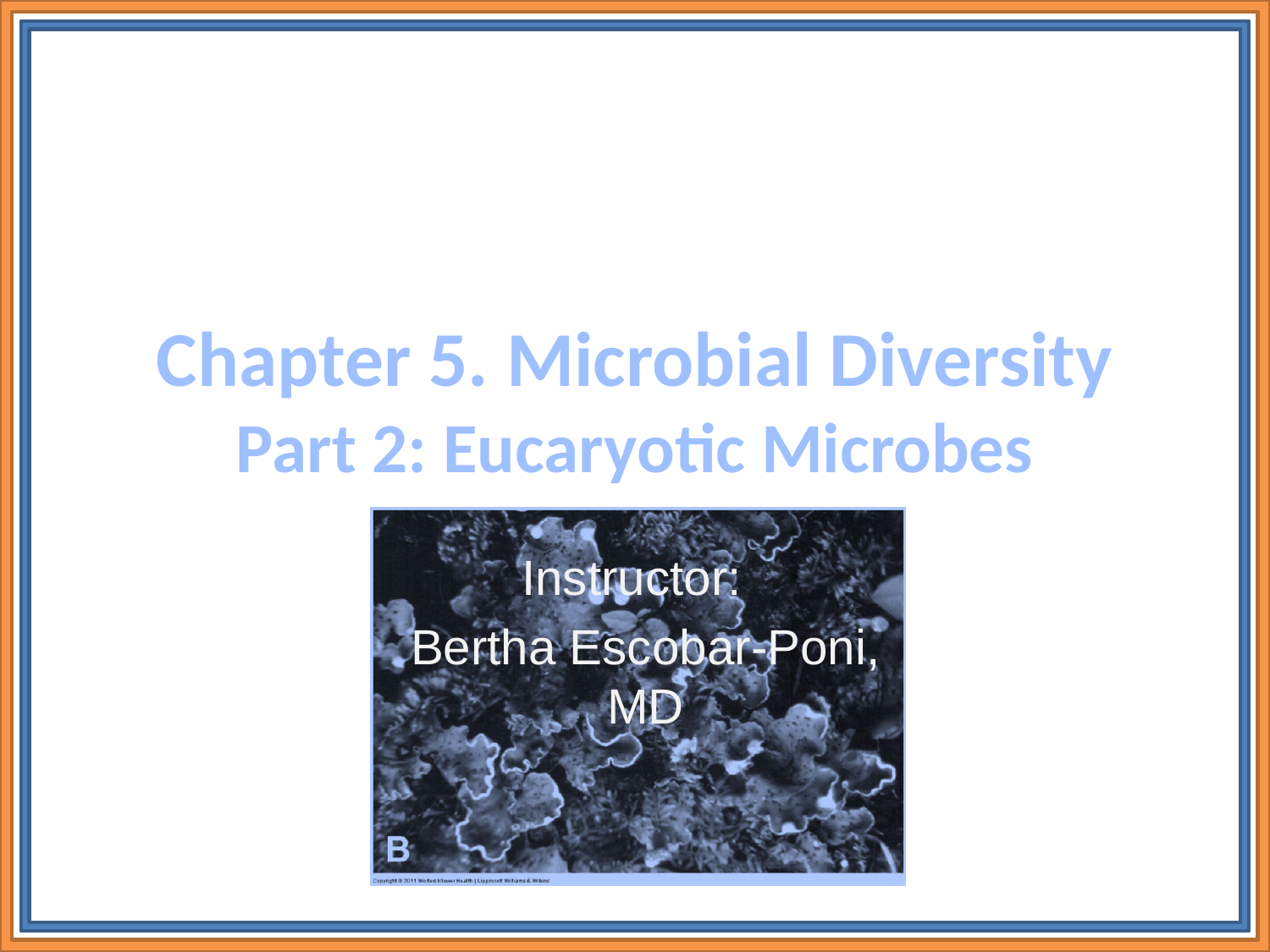

# Chapter 5. Microbial Diversity Part 2: Eucaryotic Microbes
Instructor:
Bertha Escobar-Poni, MD